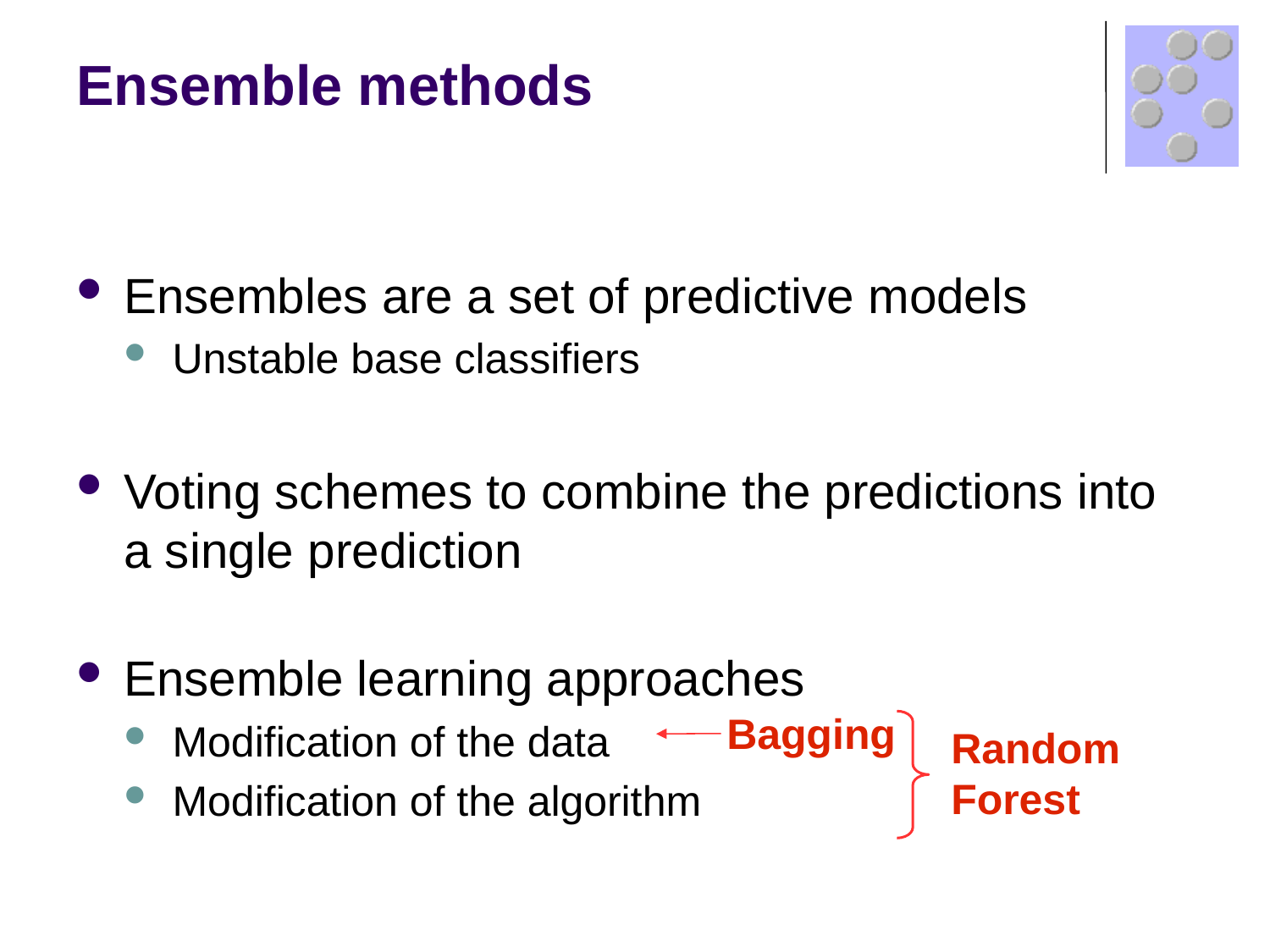

# Ensemble methods

Ensembles are a set of predictive models
Unstable base classifiers

Voting schemes to combine the predictions into a single prediction

Ensemble learning approaches
Modification of the data
Modification of the algorithm
   Random
Forest
   Bagging